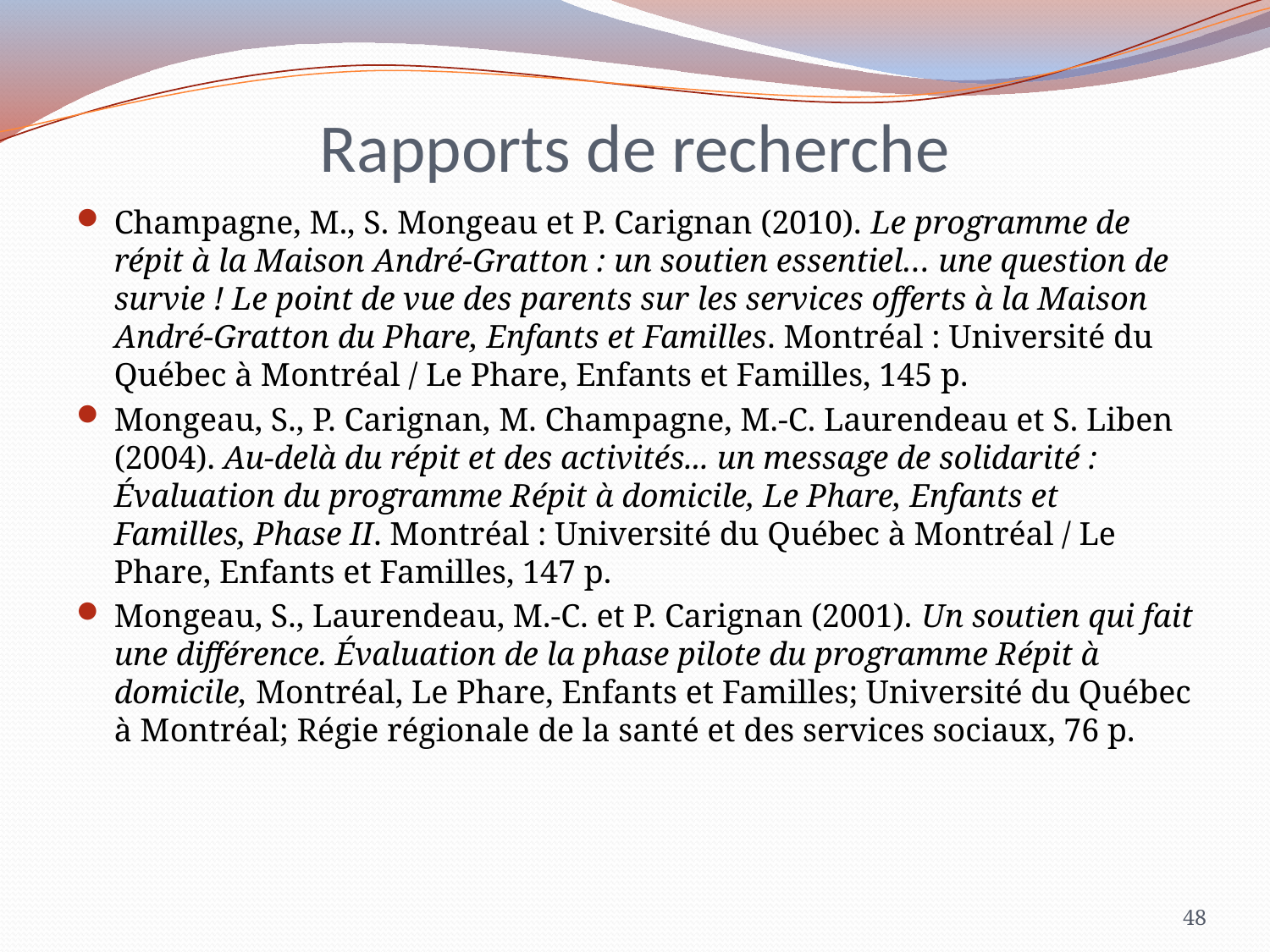

# Rapports de recherche
Champagne, M., S. Mongeau et P. Carignan (2010). Le programme de répit à la Maison André-Gratton : un soutien essentiel… une question de survie ! Le point de vue des parents sur les services offerts à la Maison André-Gratton du Phare, Enfants et Familles. Montréal : Université du Québec à Montréal / Le Phare, Enfants et Familles, 145 p.
Mongeau, S., P. Carignan, M. Champagne, M.-C. Laurendeau et S. Liben (2004). Au-delà du répit et des activités... un message de solidarité : Évaluation du programme Répit à domicile, Le Phare, Enfants et Familles, Phase II. Montréal : Université du Québec à Montréal / Le Phare, Enfants et Familles, 147 p.
Mongeau, S., Laurendeau, M.-C. et P. Carignan (2001). Un soutien qui fait une différence. Évaluation de la phase pilote du programme Répit à domicile, Montréal, Le Phare, Enfants et Familles; Université du Québec à Montréal; Régie régionale de la santé et des services sociaux, 76 p.

48